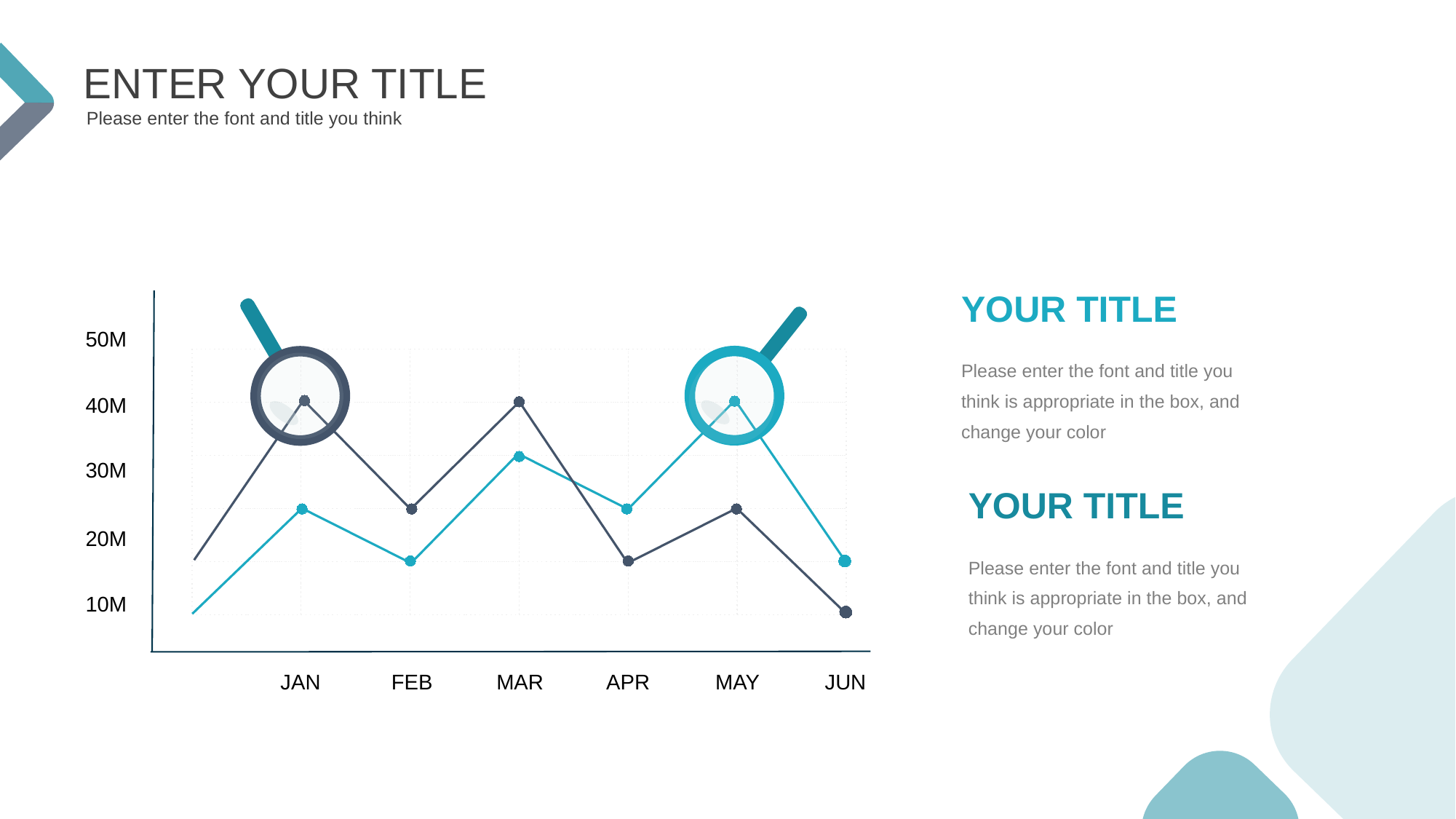

ENTER YOUR TITLE
Please enter the font and title you think
YOUR TITLE

50M
40M
30M
20M
10M
JAN
FEB
MAR
APR
MAY
JUN
Please enter the font and title you think is appropriate in the box, and change your color
YOUR TITLE

Please enter the font and title you think is appropriate in the box, and change your color